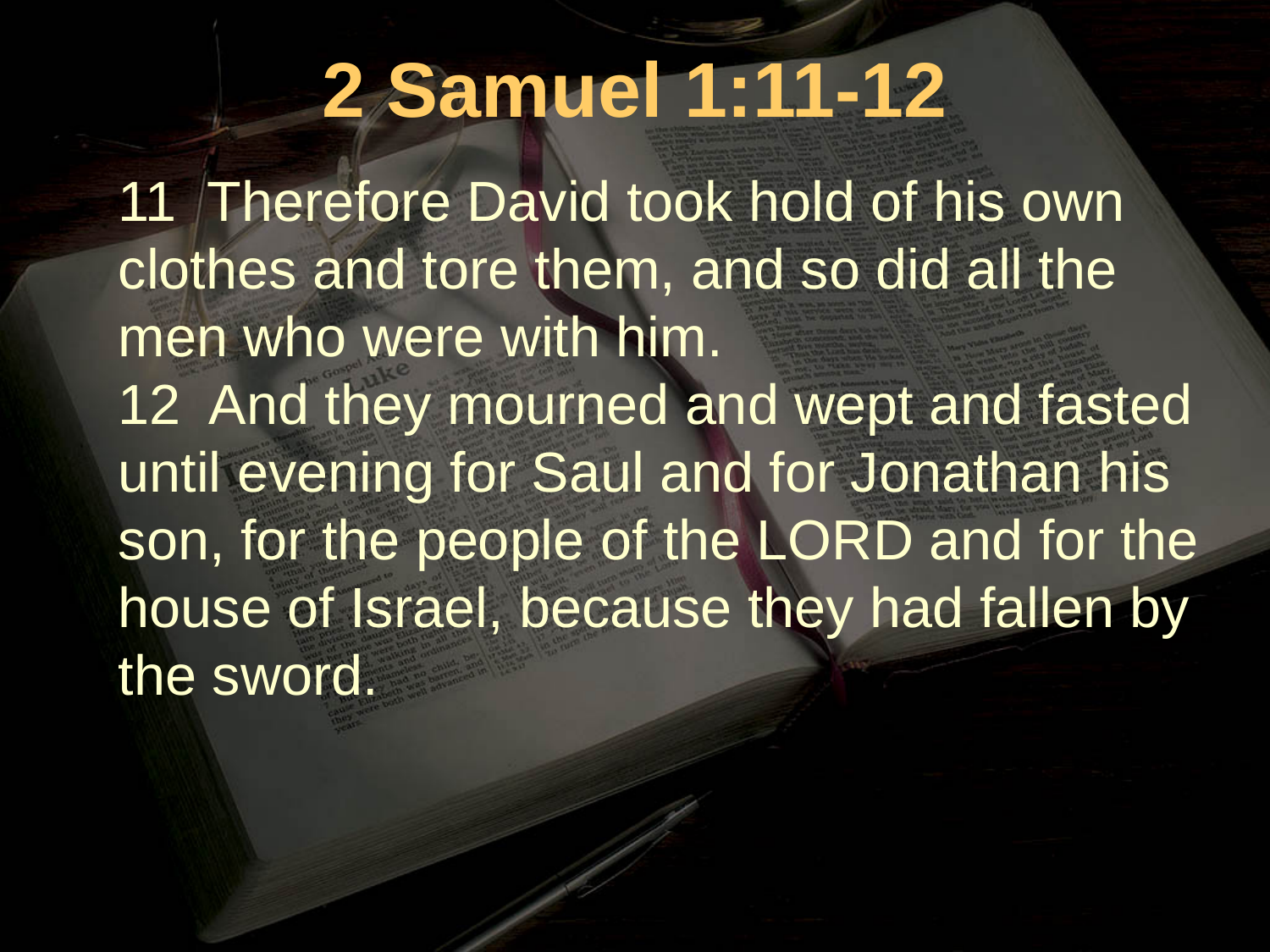

2 Samuel 1:11-12
11  Therefore David took hold of his own clothes and tore them, and so did all the men who were with him.
12  And they mourned and wept and fasted until evening for Saul and for Jonathan his son, for the people of the LORD and for the house of Israel, because they had fallen by the sword.